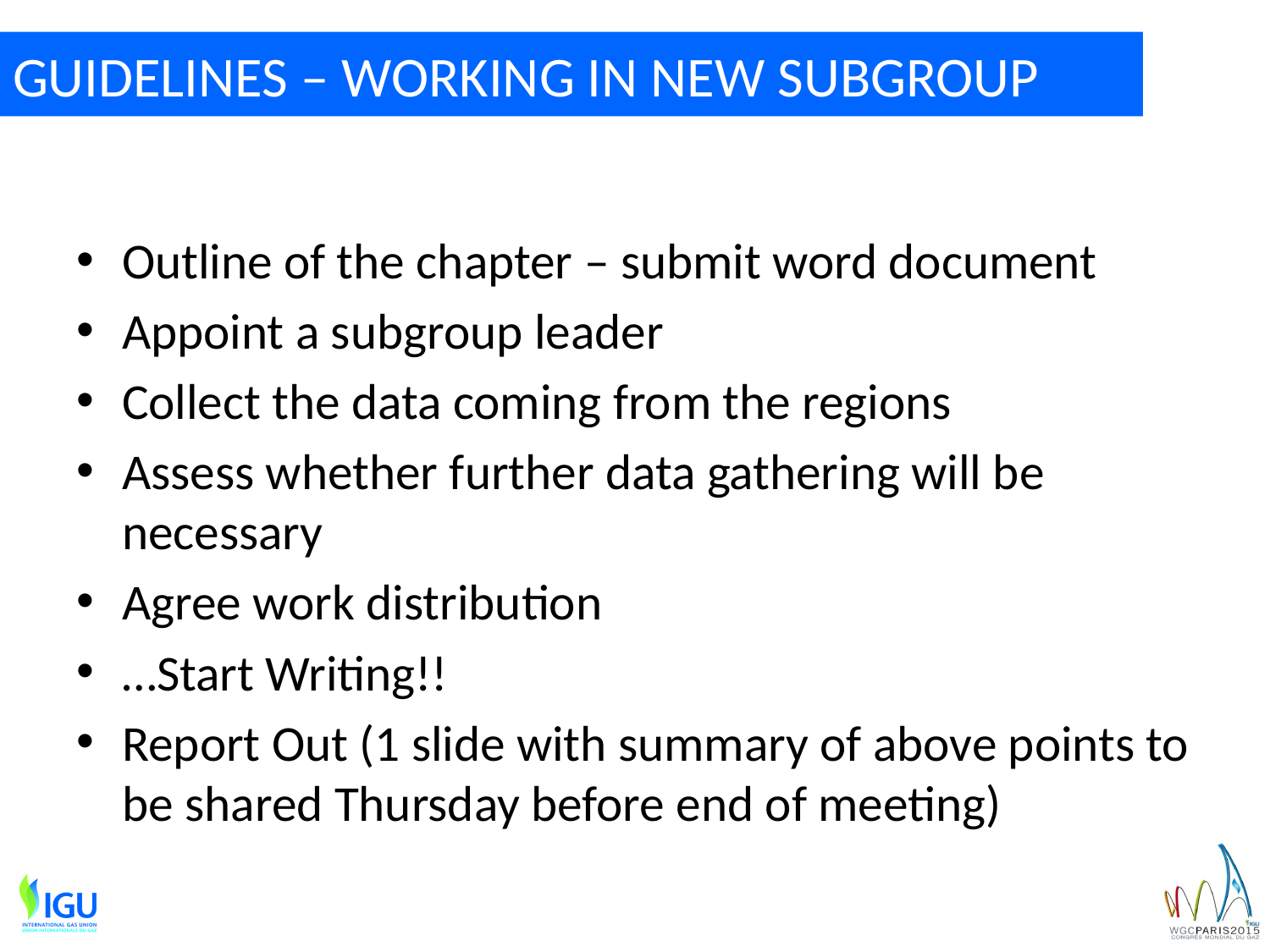

# GUIDELINES – WORKING IN NEW SUBGROUP
Outline of the chapter – submit word document
Appoint a subgroup leader
Collect the data coming from the regions
Assess whether further data gathering will be necessary
Agree work distribution
…Start Writing!!
Report Out (1 slide with summary of above points to be shared Thursday before end of meeting)